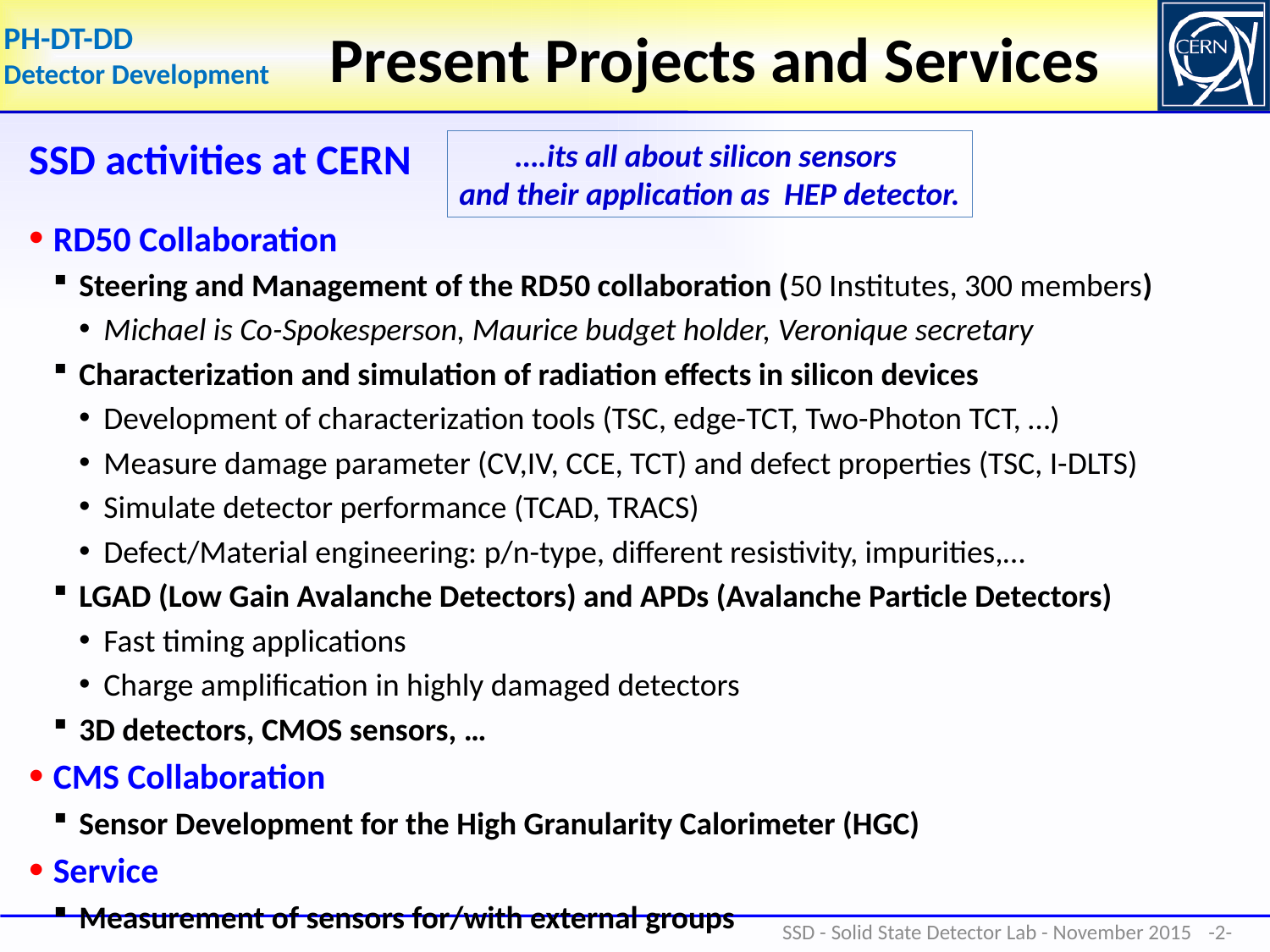

# Present Projects and Services
SSD activities at CERN

RD50 Collaboration
Steering and Management of the RD50 collaboration (50 Institutes, 300 members)
Michael is Co-Spokesperson, Maurice budget holder, Veronique secretary
Characterization and simulation of radiation effects in silicon devices
Development of characterization tools (TSC, edge-TCT, Two-Photon TCT, …)
Measure damage parameter (CV,IV, CCE, TCT) and defect properties (TSC, I-DLTS)
Simulate detector performance (TCAD, TRACS)
Defect/Material engineering: p/n-type, different resistivity, impurities,…
LGAD (Low Gain Avalanche Detectors) and APDs (Avalanche Particle Detectors)
Fast timing applications
Charge amplification in highly damaged detectors
3D detectors, CMOS sensors, …
CMS Collaboration
Sensor Development for the High Granularity Calorimeter (HGC)
Service
Measurement of sensors for/with external groups

….its all about silicon sensors
and their application as  HEP detector.
-2-
SSD - Solid State Detector Lab - November 2015